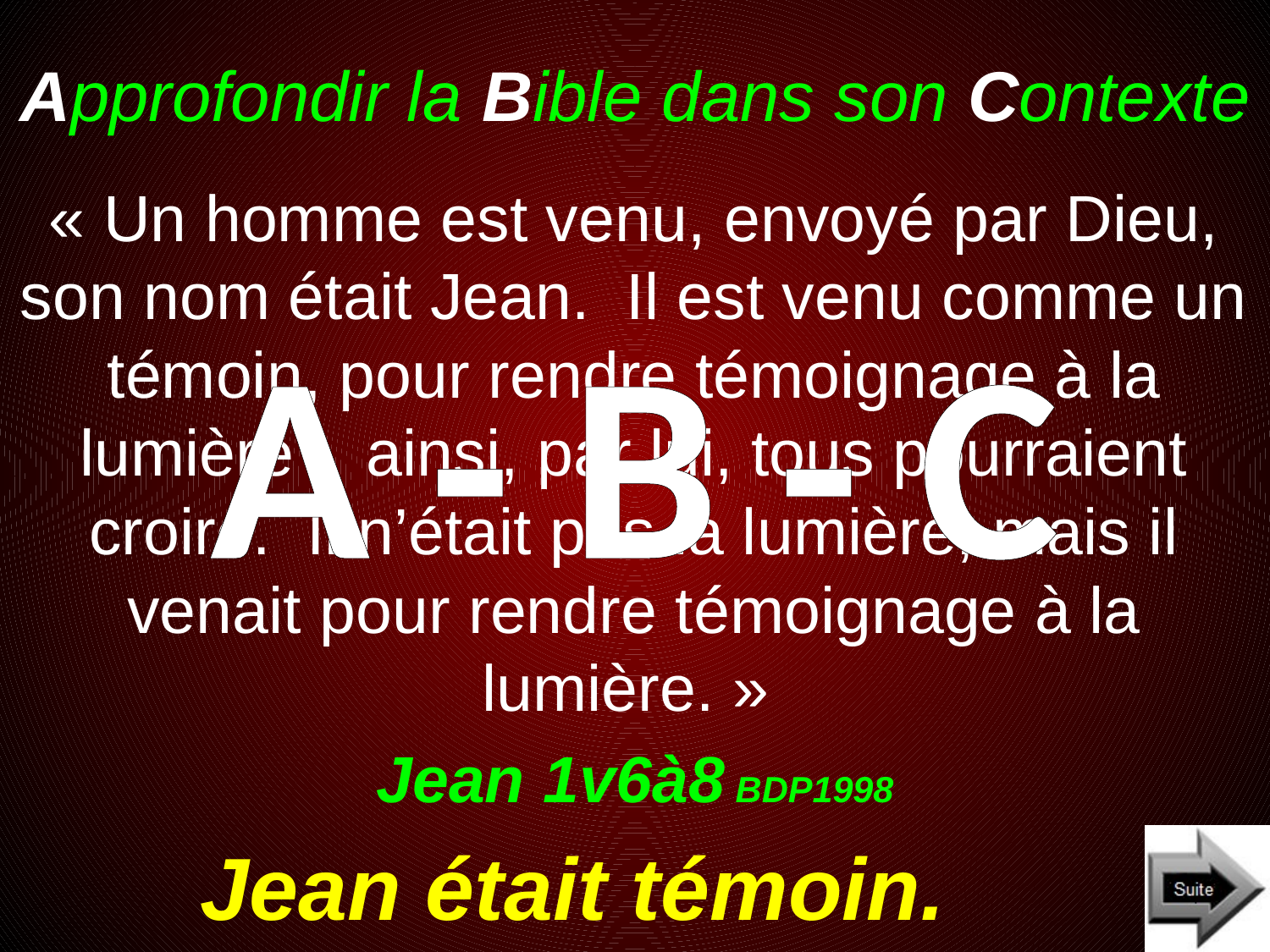

# Approfondir la Bible dans son Contexte
« Un homme est venu, envoyé par Dieu, son nom était Jean.  Il est venu comme un témoin, pour rendre témoignage à la lumière ;  ainsi, par lui, tous pourraient croire.  Il n’était pas la lumière, mais il venait pour rendre témoignage à la lumière. »
Jean 1v6à8 BDP1998
A - B - C
Jean était témoin.